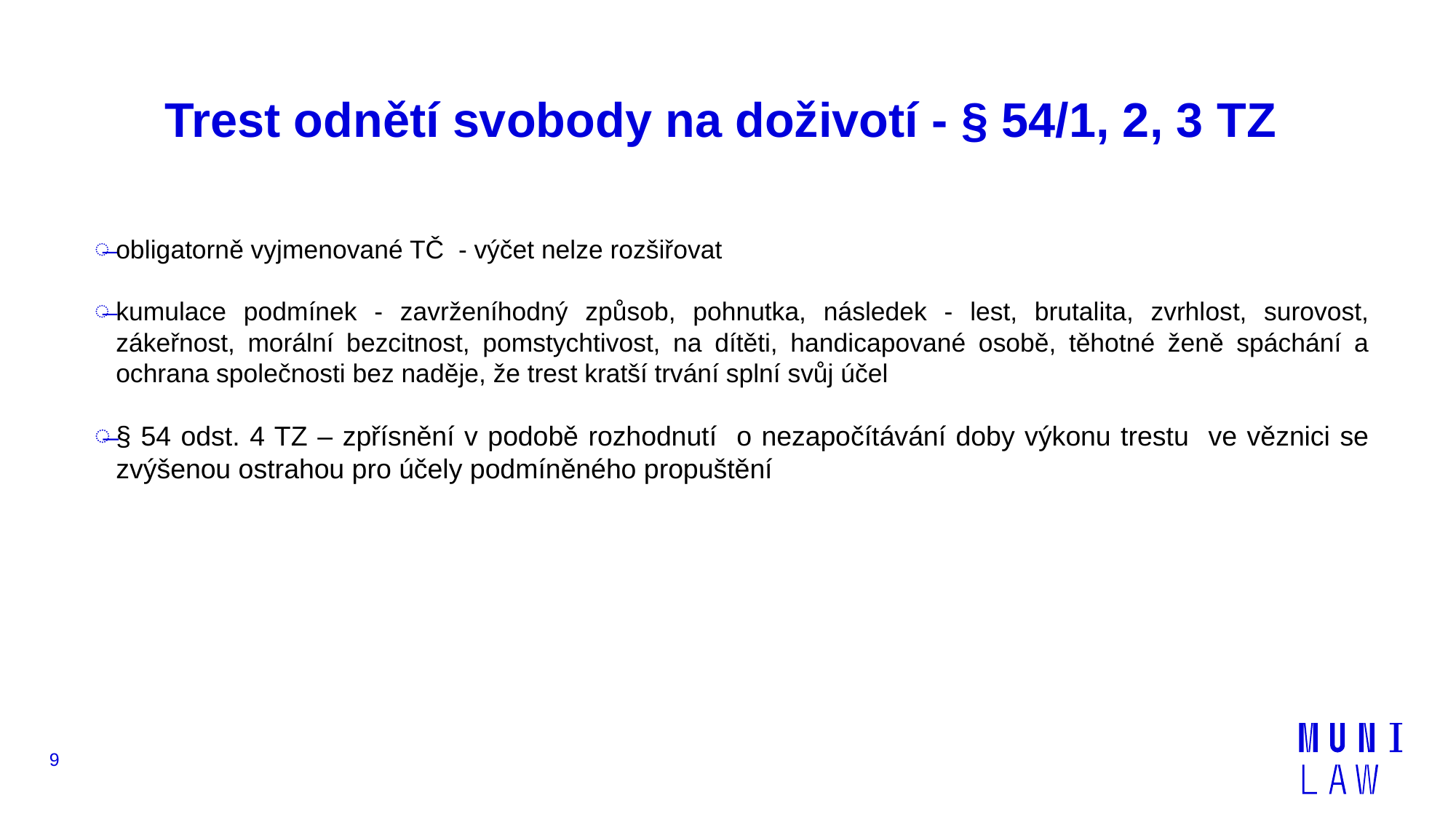

# Trest odnětí svobody na doživotí - § 54/1, 2, 3 TZ

obligatorně vyjmenované TČ  - výčet nelze rozšiřovat

kumulace podmínek - zavrženíhodný způsob, pohnutka, následek - lest, brutalita, zvrhlost, surovost, zákeřnost, morální bezcitnost, pomstychtivost, na dítěti, handicapované osobě, těhotné ženě spáchání a ochrana společnosti bez naděje, že trest kratší trvání splní svůj účel

§ 54 odst. 4 TZ – zpřísnění v podobě rozhodnutí  o nezapočítávání doby výkonu trestu  ve věznici se zvýšenou ostrahou pro účely podmíněného propuštění

9